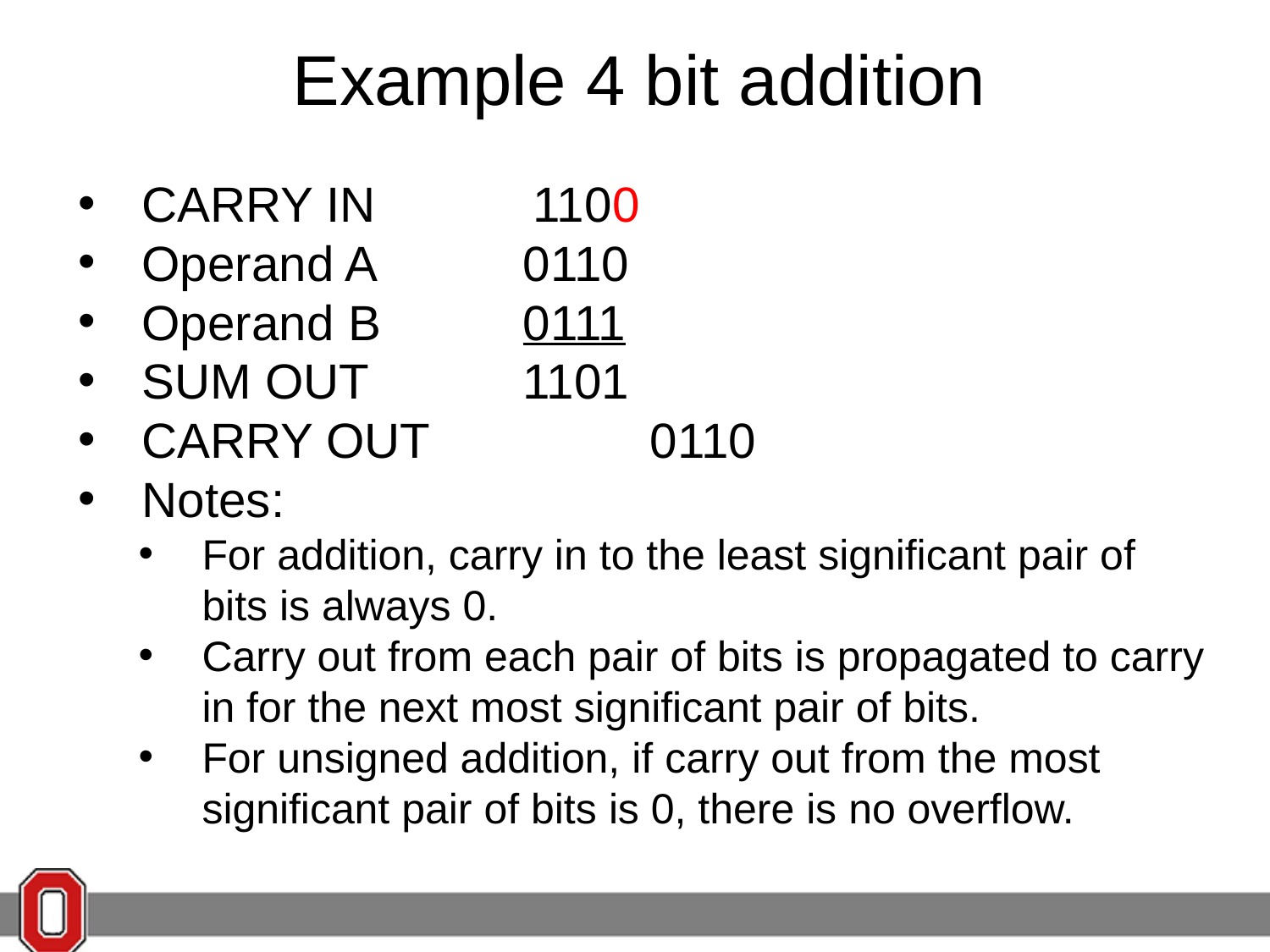

# Example 4 bit addition
CARRY IN	          1100
Operand A		0110
Operand B		0111
SUM OUT		1101
CARRY OUT		0110
Notes:
For addition, carry in to the least significant pair of bits is always 0.
Carry out from each pair of bits is propagated to carry in for the next most significant pair of bits.
For unsigned addition, if carry out from the most significant pair of bits is 0, there is no overflow.